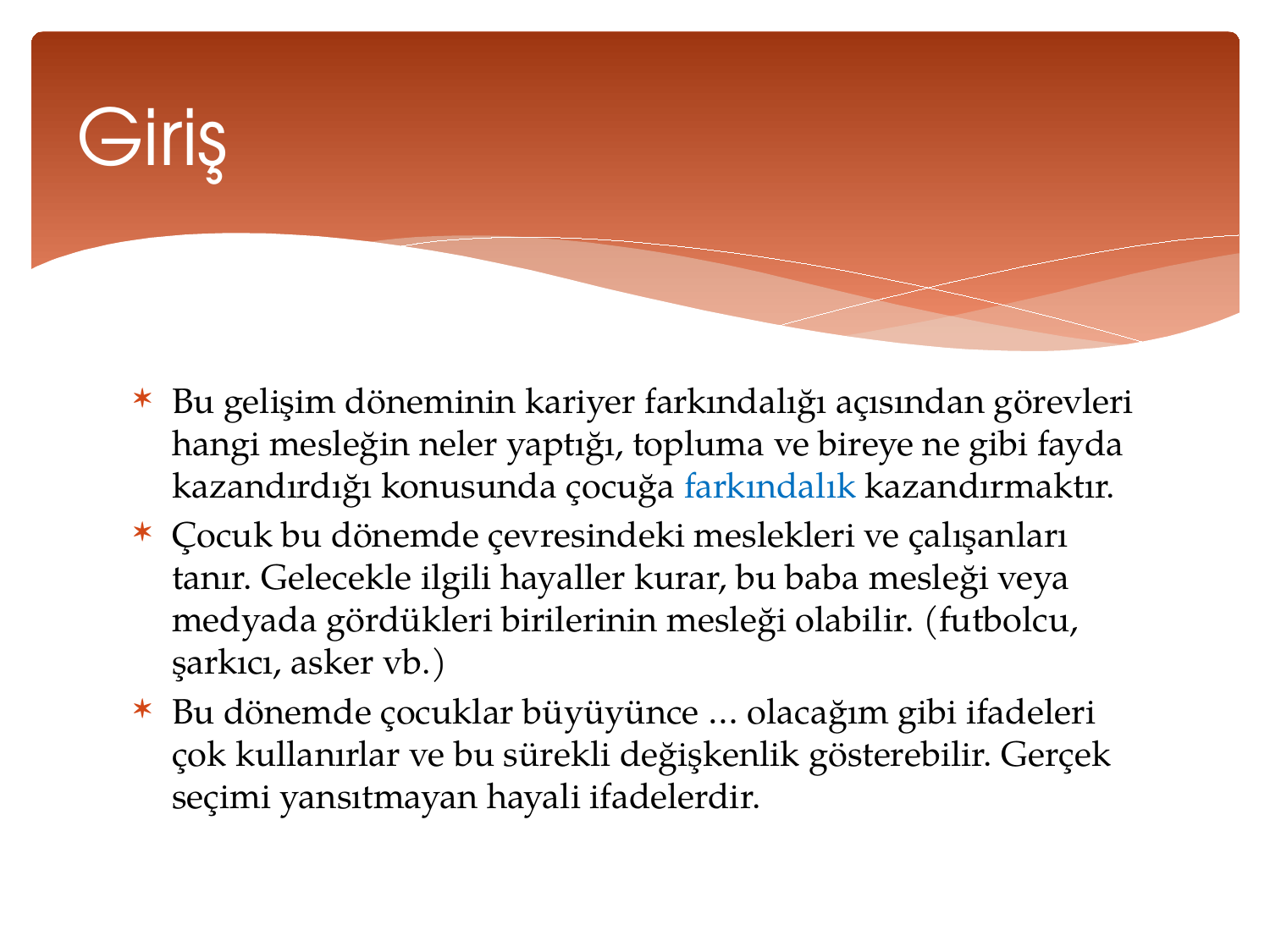

# Giriş
Bu gelişim döneminin kariyer farkındalığı açısından görevleri hangi mesleğin neler yaptığı, topluma ve bireye ne gibi fayda kazandırdığı konusunda çocuğa farkındalık kazandırmaktır.
Çocuk bu dönemde çevresindeki meslekleri ve çalışanları tanır. Gelecekle ilgili hayaller kurar, bu baba mesleği veya medyada gördükleri birilerinin mesleği olabilir. (futbolcu, şarkıcı, asker vb.)
Bu dönemde çocuklar büyüyünce … olacağım gibi ifadeleri çok kullanırlar ve bu sürekli değişkenlik gösterebilir. Gerçek seçimi yansıtmayan hayali ifadelerdir.